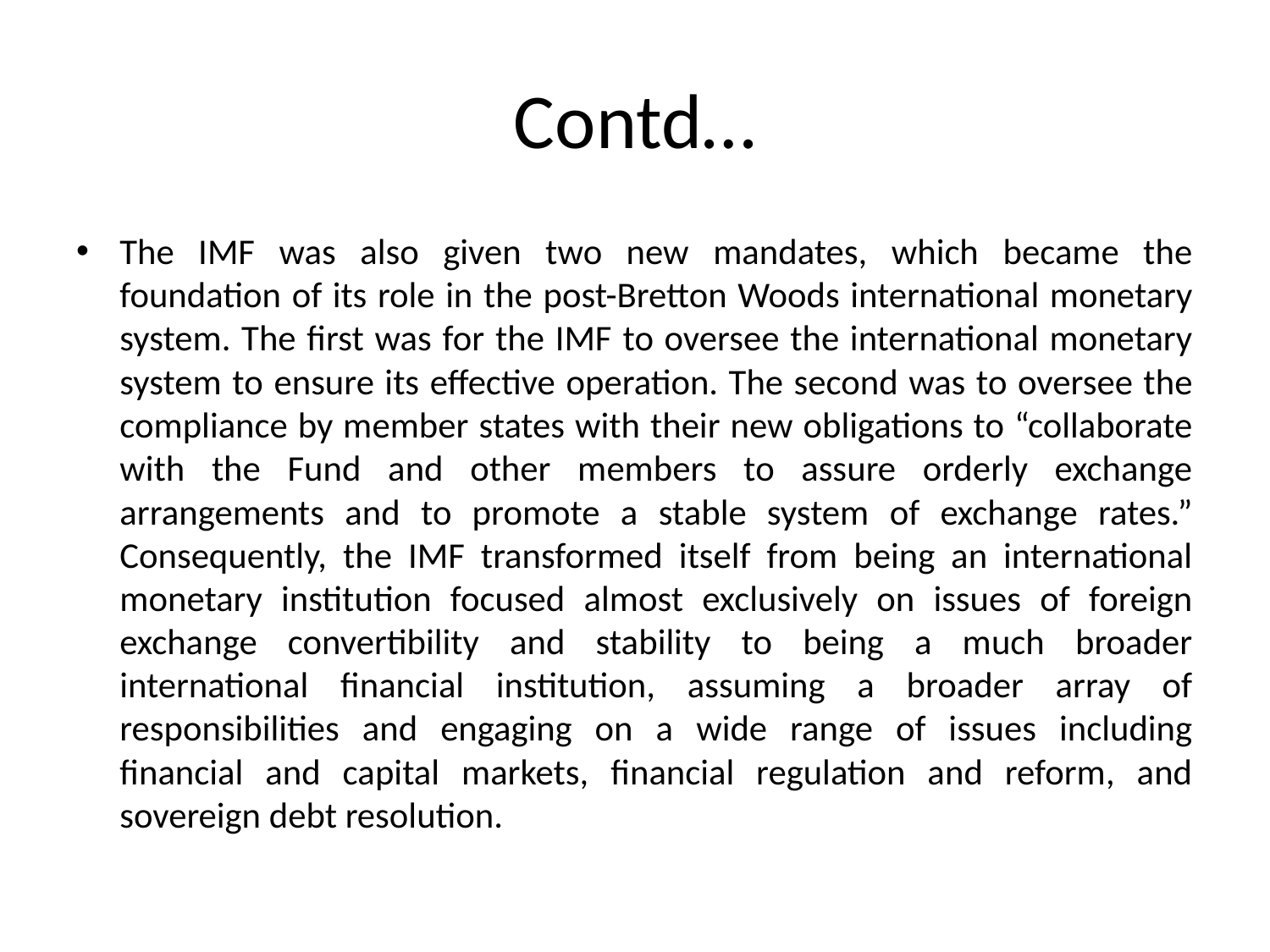

# Contd…
The IMF was also given two new mandates, which became the foundation of its role in the post-Bretton Woods international monetary system. The first was for the IMF to oversee the international monetary system to ensure its effective operation. The second was to oversee the compliance by member states with their new obligations to “collaborate with the Fund and other members to assure orderly exchange arrangements and to promote a stable system of exchange rates.” Consequently, the IMF transformed itself from being an international monetary institution focused almost exclusively on issues of foreign exchange convertibility and stability to being a much broader international financial institution, assuming a broader array of responsibilities and engaging on a wide range of issues including financial and capital markets, financial regulation and reform, and sovereign debt resolution.